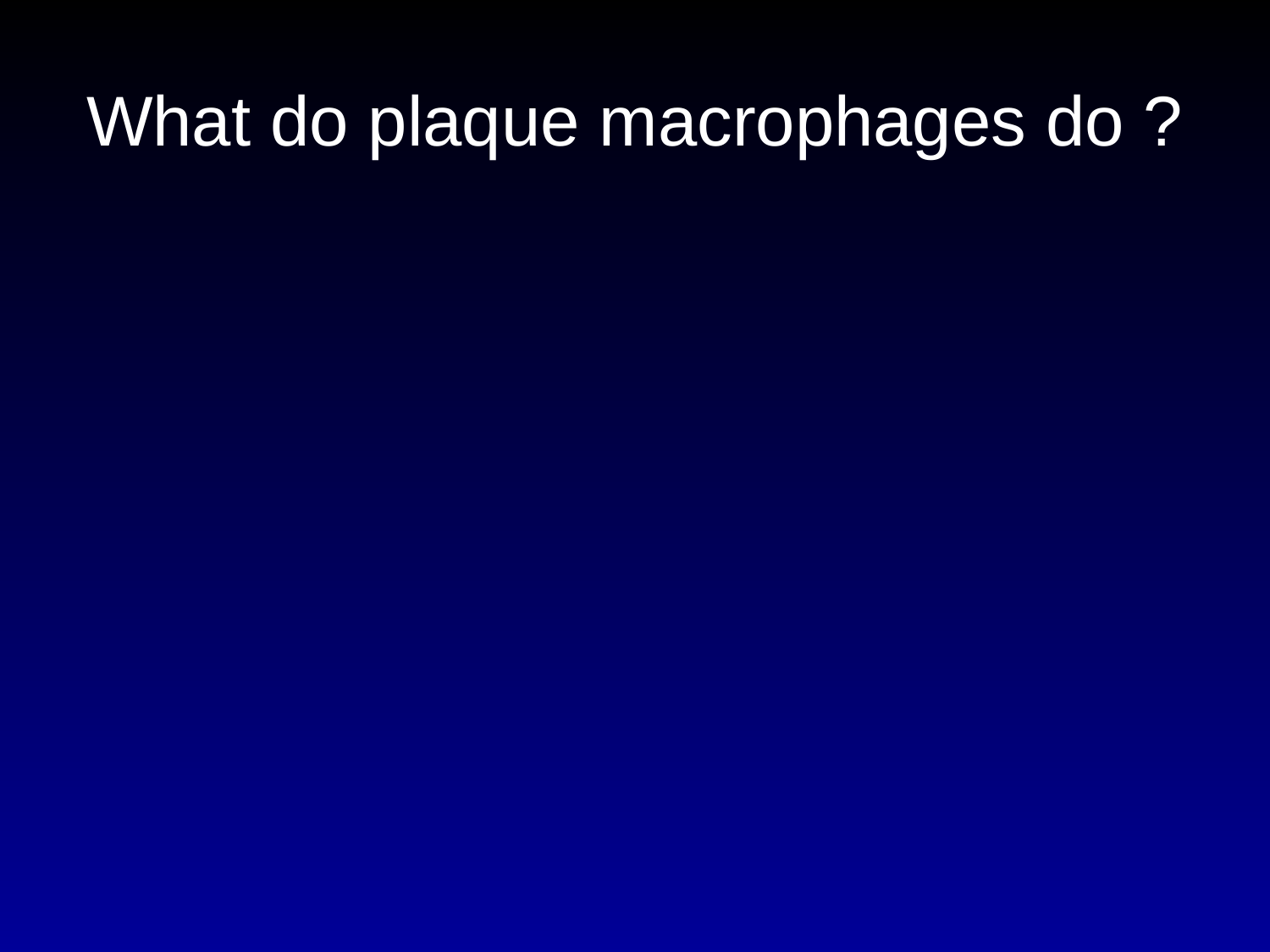

# What do plaque macrophages do ?